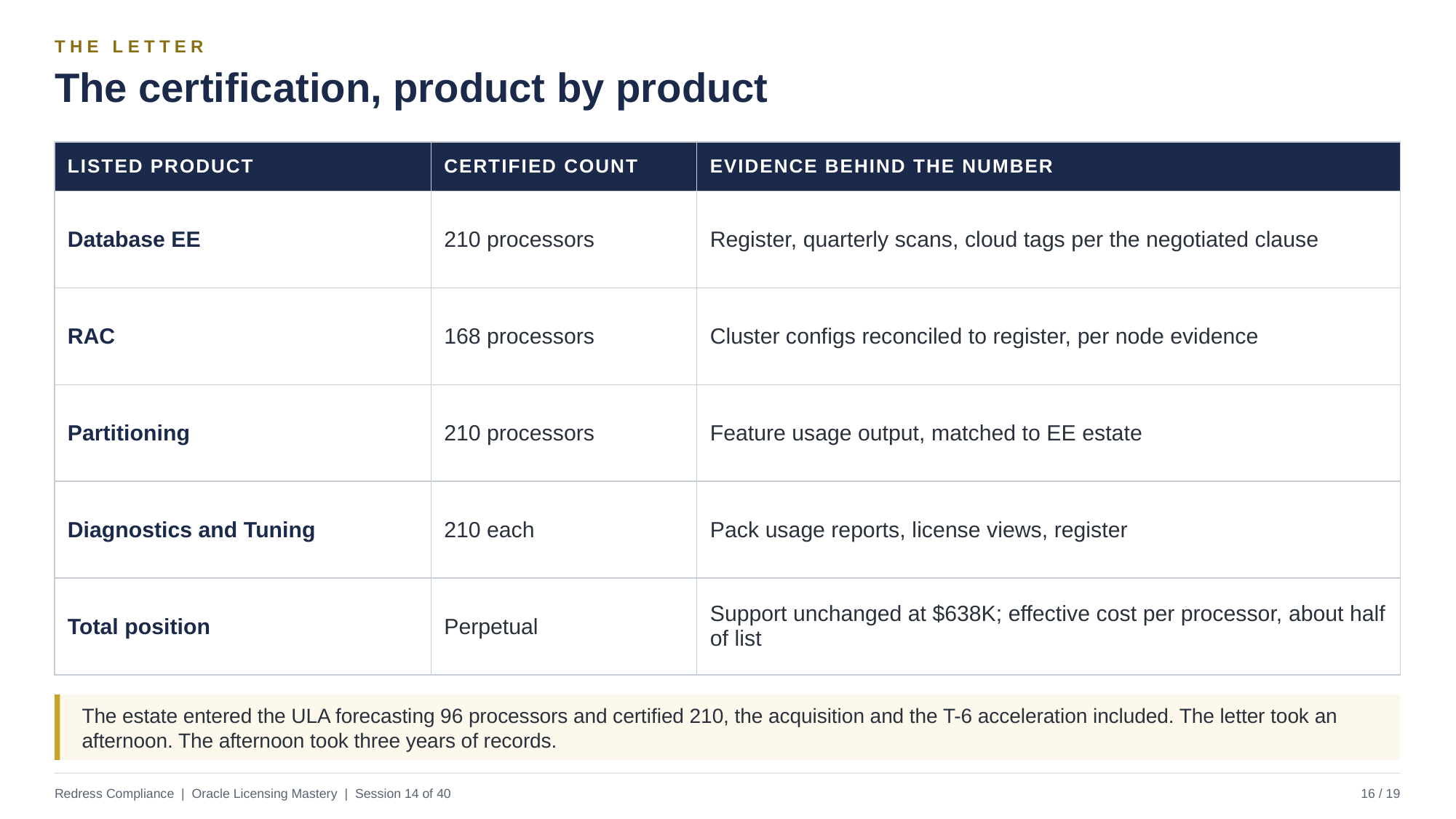

THE LETTER
The certification, product by product
| LISTED PRODUCT | CERTIFIED COUNT | EVIDENCE BEHIND THE NUMBER |
| --- | --- | --- |
| Database EE | 210 processors | Register, quarterly scans, cloud tags per the negotiated clause |
| RAC | 168 processors | Cluster configs reconciled to register, per node evidence |
| Partitioning | 210 processors | Feature usage output, matched to EE estate |
| Diagnostics and Tuning | 210 each | Pack usage reports, license views, register |
| Total position | Perpetual | Support unchanged at $638K; effective cost per processor, about half of list |

The estate entered the ULA forecasting 96 processors and certified 210, the acquisition and the T-6 acceleration included. The letter took an afternoon. The afternoon took three years of records.

Redress Compliance  |  Oracle Licensing Mastery  |  Session 14 of 40
16 / 19